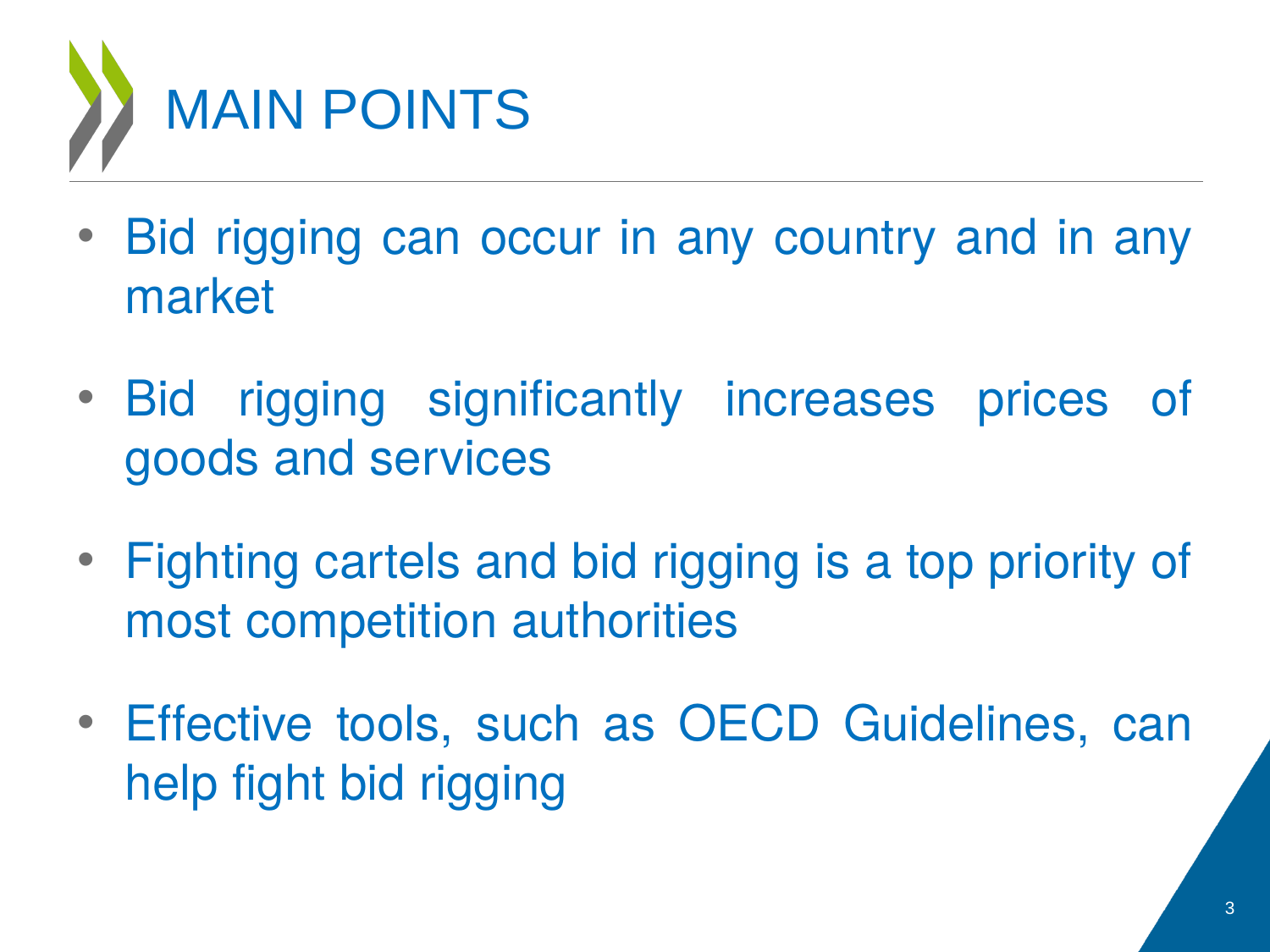

# MAIN POINTS
Bid rigging can occur in any country and in any market

Bid rigging significantly increases prices of goods and services

Fighting cartels and bid rigging is a top priority of most competition authorities

Effective tools, such as OECD Guidelines, can help fight bid rigging
3